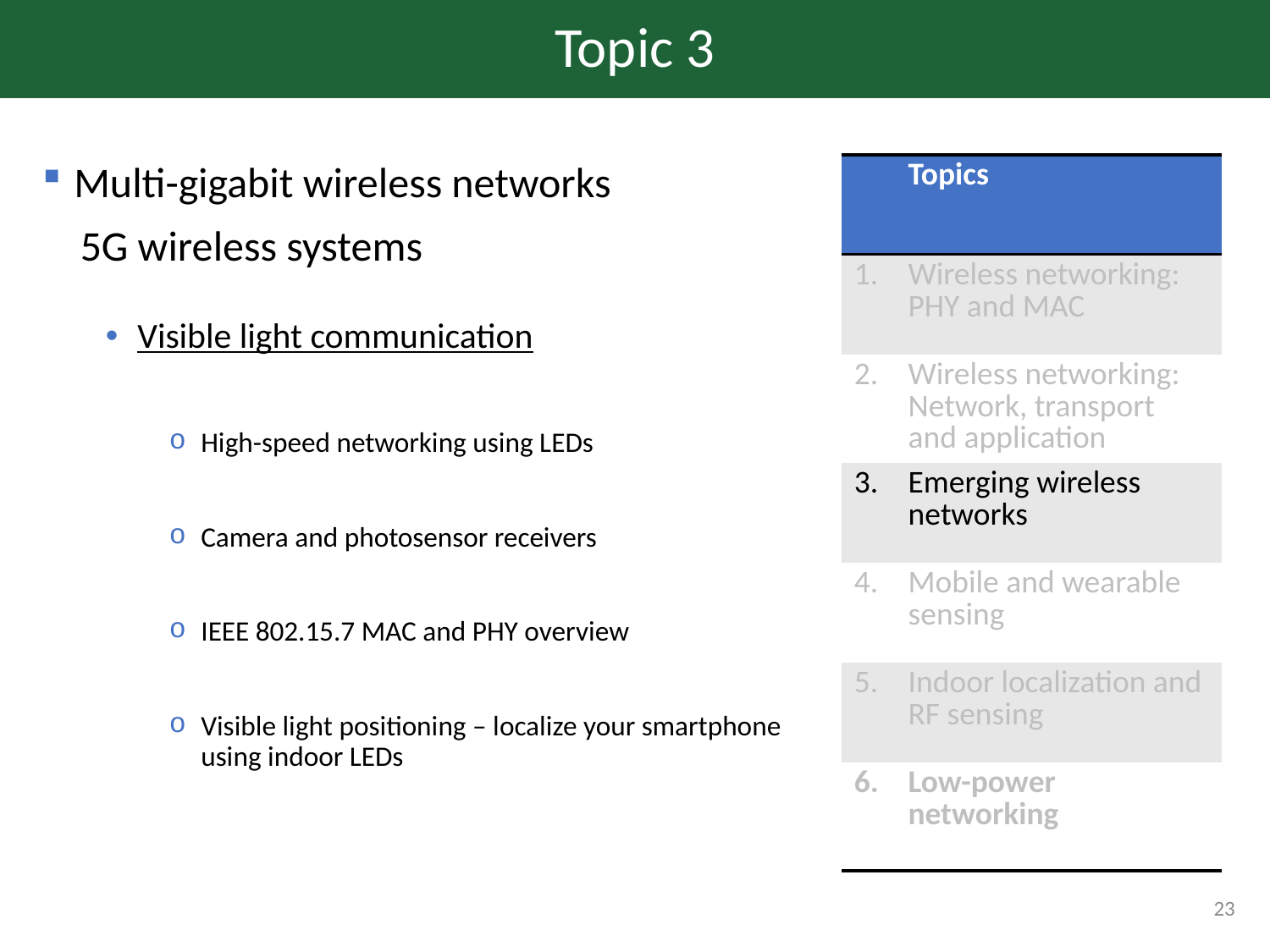

# Topic 3
Multi-gigabit wireless networks
    5G wireless systems

Visible light communication

High-speed networking using LEDs

Camera and photosensor receivers

IEEE 802.15.7 MAC and PHY overview

Visible light positioning – localize your smartphone using indoor LEDs
|  | Topics |
| --- | --- |
| 1. | Wireless networking: PHY and MAC |
| 2. | Wireless networking: Network, transport and application |
| 3. | Emerging wireless networks |
| 4. | Mobile and wearable sensing |
| 5. | Indoor localization and RF sensing |
| 6. | Low-power networking |
23